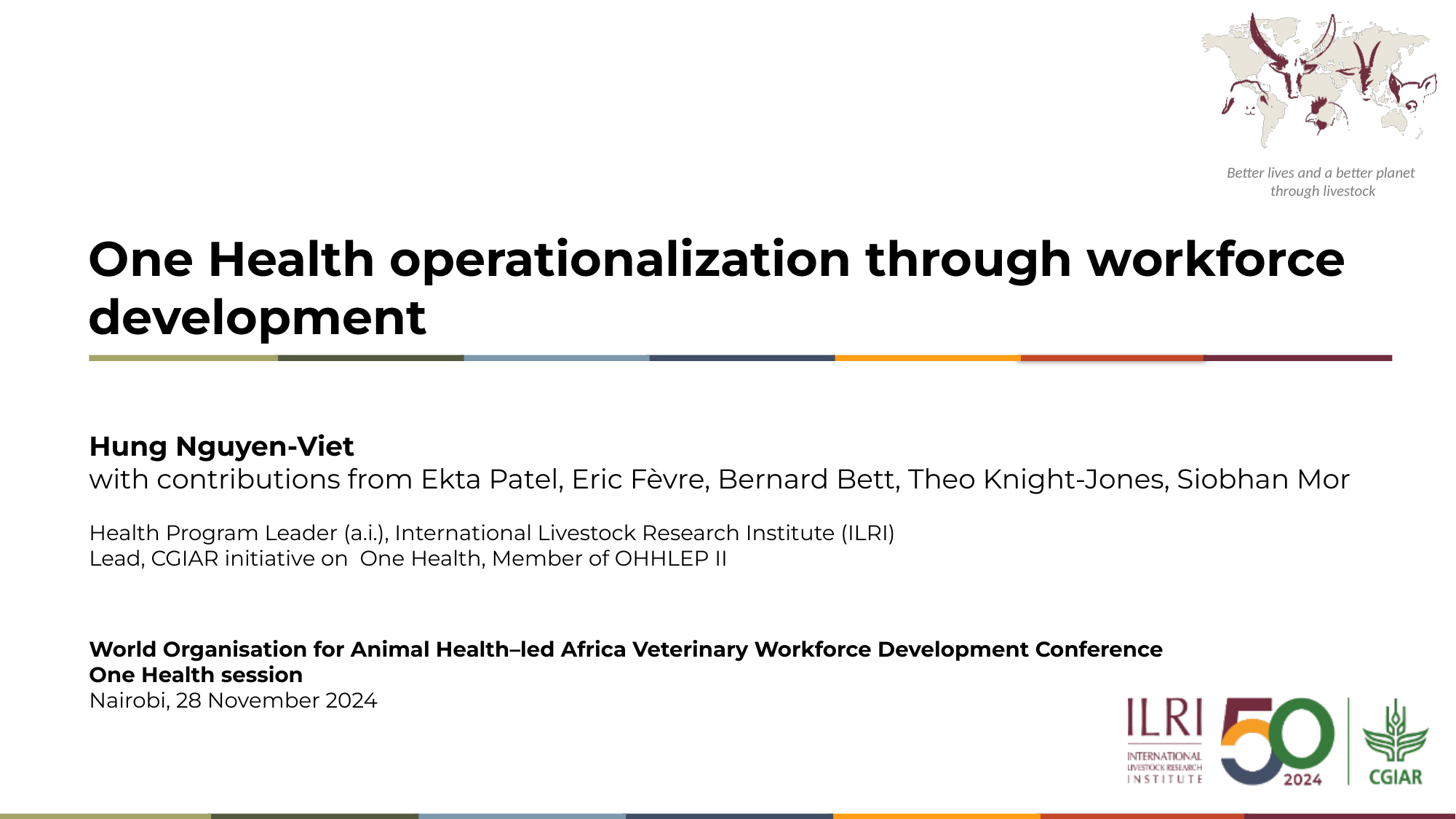

One Health operationalization through workforce development
Hung Nguyen-Viet
with contributions from Ekta Patel, Eric Fèvre, Bernard Bett, Theo Knight-Jones, Siobhan Mor

Health Program Leader (a.i.), International Livestock Research Institute (ILRI)
Lead, CGIAR initiative on  One Health, Member of OHHLEP II

World Organisation for Animal Health–led Africa Veterinary Workforce Development Conference
One Health session
Nairobi, 28 November 2024